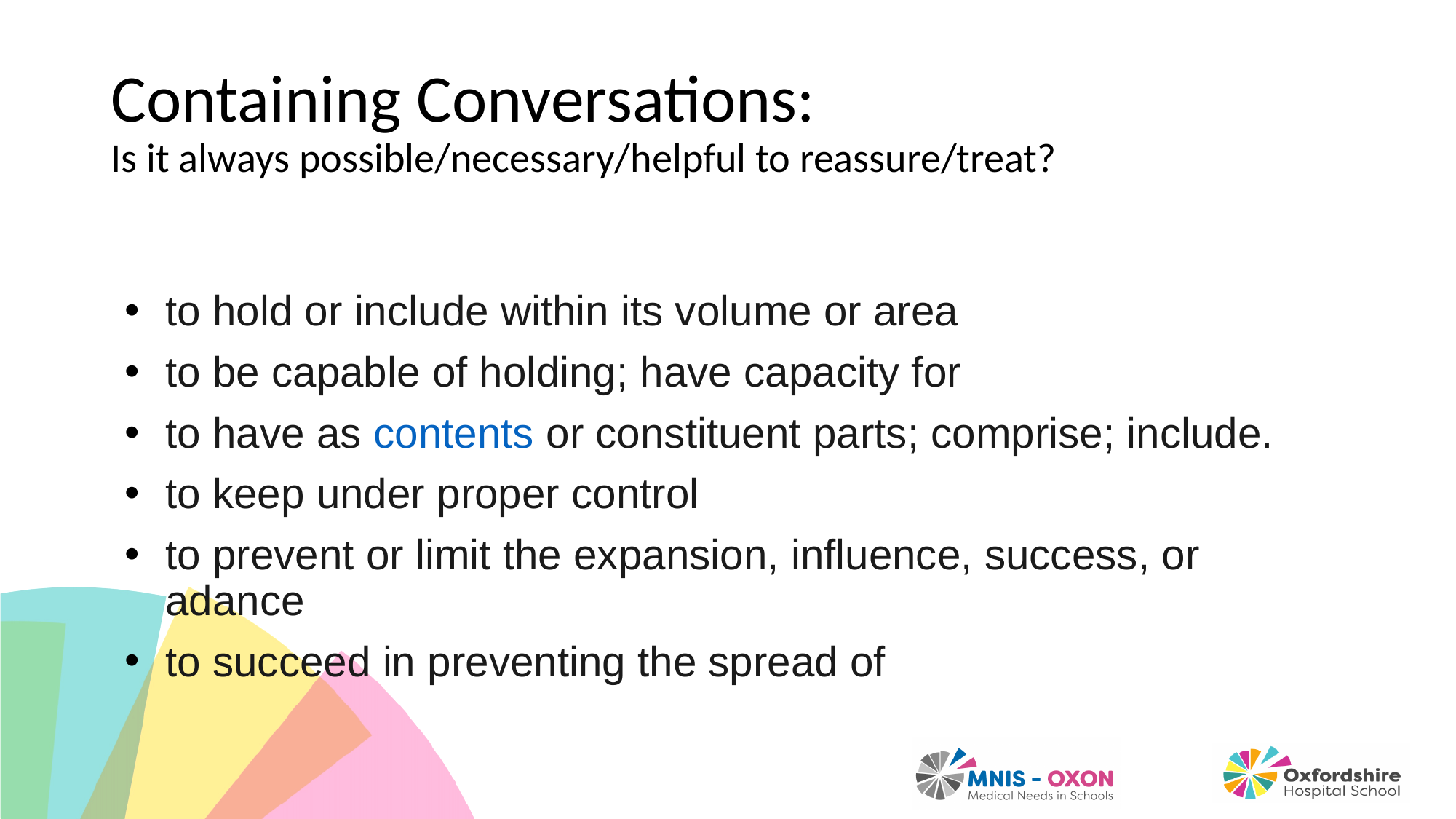

# Containing Conversations: Is it always possible/necessary/helpful to reassure/treat?

to hold or include within its volume or area
to be capable of holding; have capacity for
to have as contents or constituent parts; comprise; include.
to keep under proper control
to prevent or limit the expansion, influence, success, or adance
to succeed in preventing the spread of